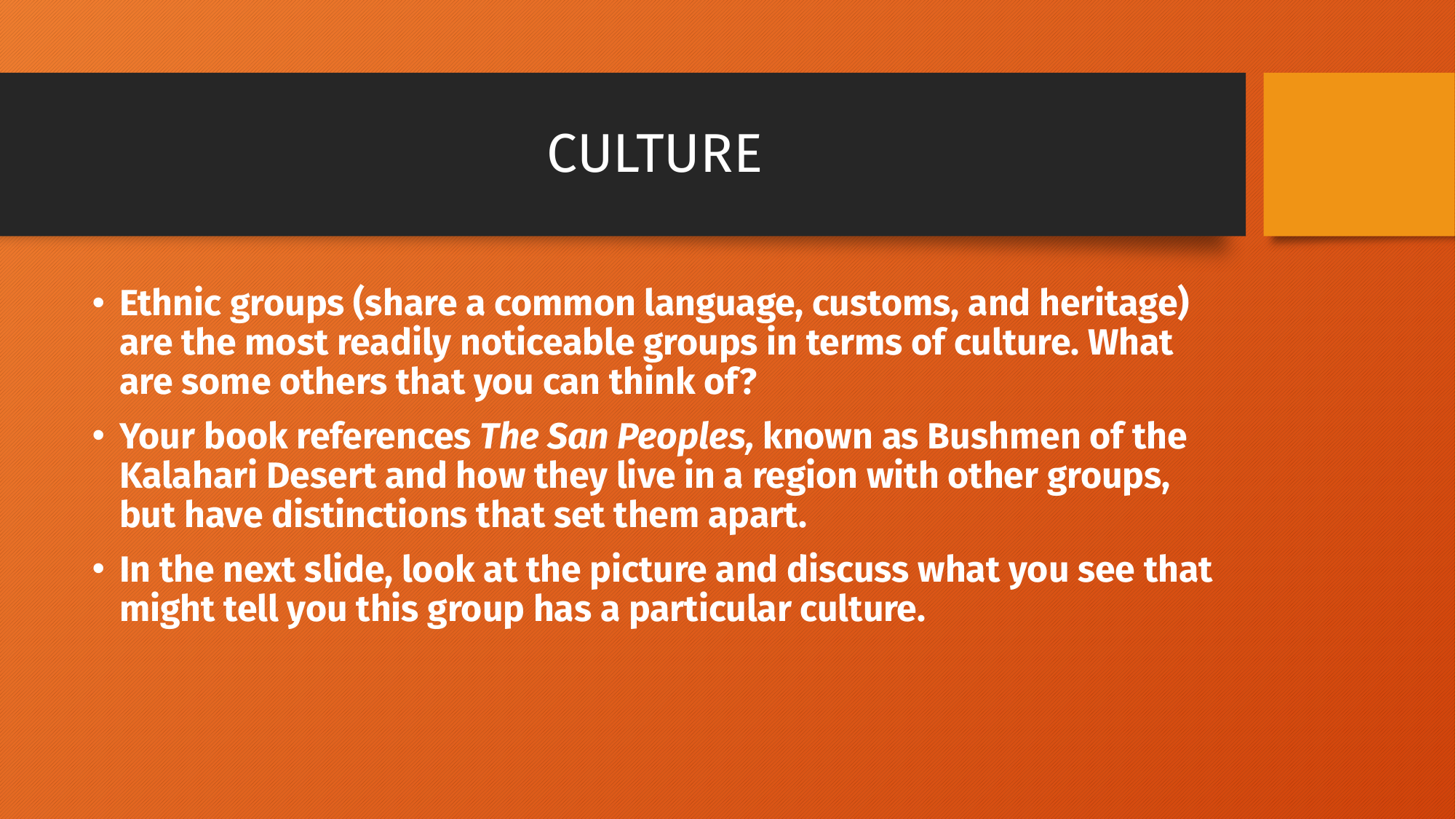

# CULTURE
Ethnic groups (share a common language, customs, and heritage) are the most readily noticeable groups in terms of culture. What are some others that you can think of?
Your book references The San Peoples, known as Bushmen of the Kalahari Desert and how they live in a region with other groups, but have distinctions that set them apart.
In the next slide, look at the picture and discuss what you see that might tell you this group has a particular culture.